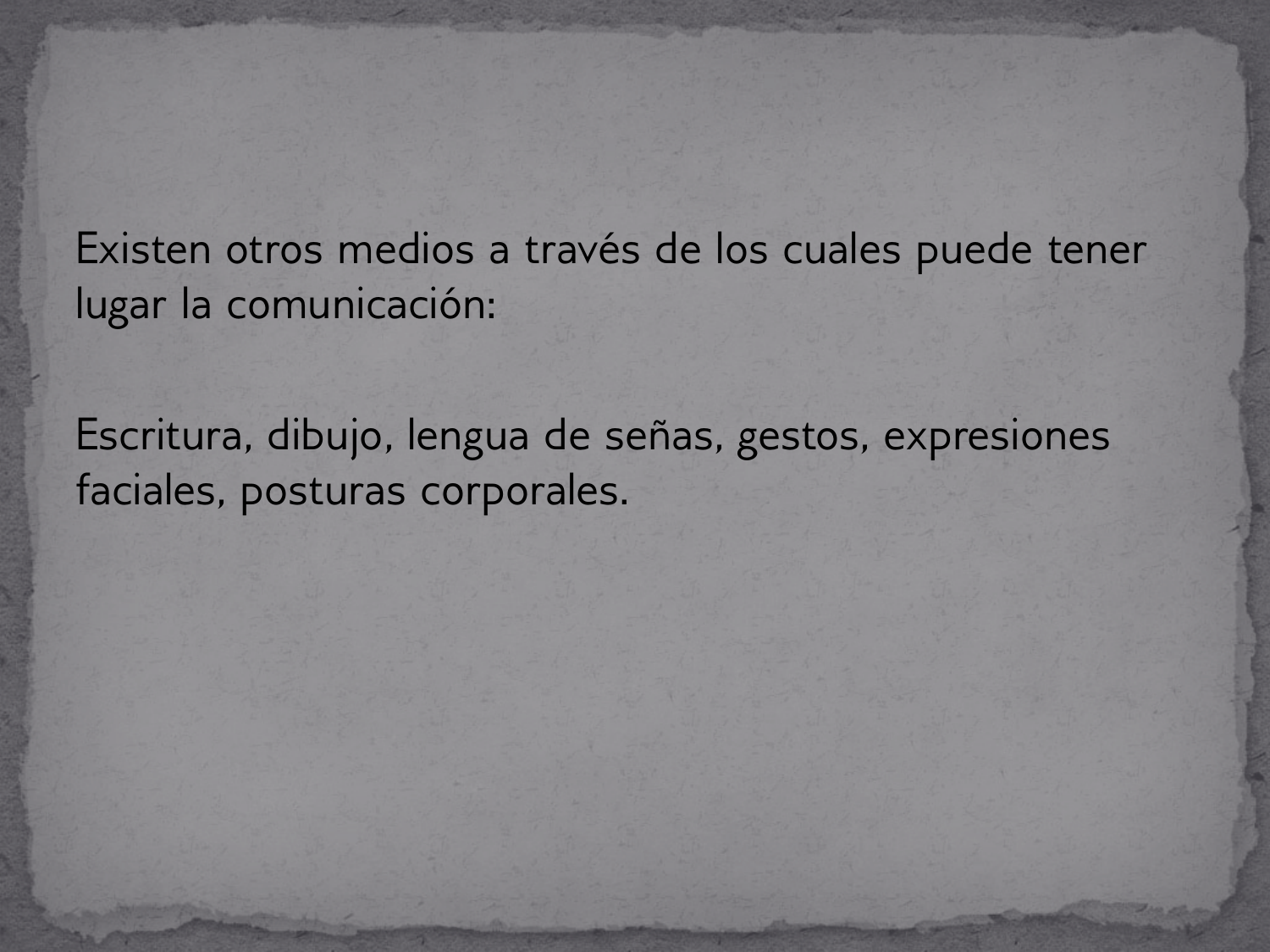

#
Existen otros medios a través de los cuales puede tener lugar la comunicación:

Escritura, dibujo, lengua de señas, gestos, expresiones faciales, posturas corporales.